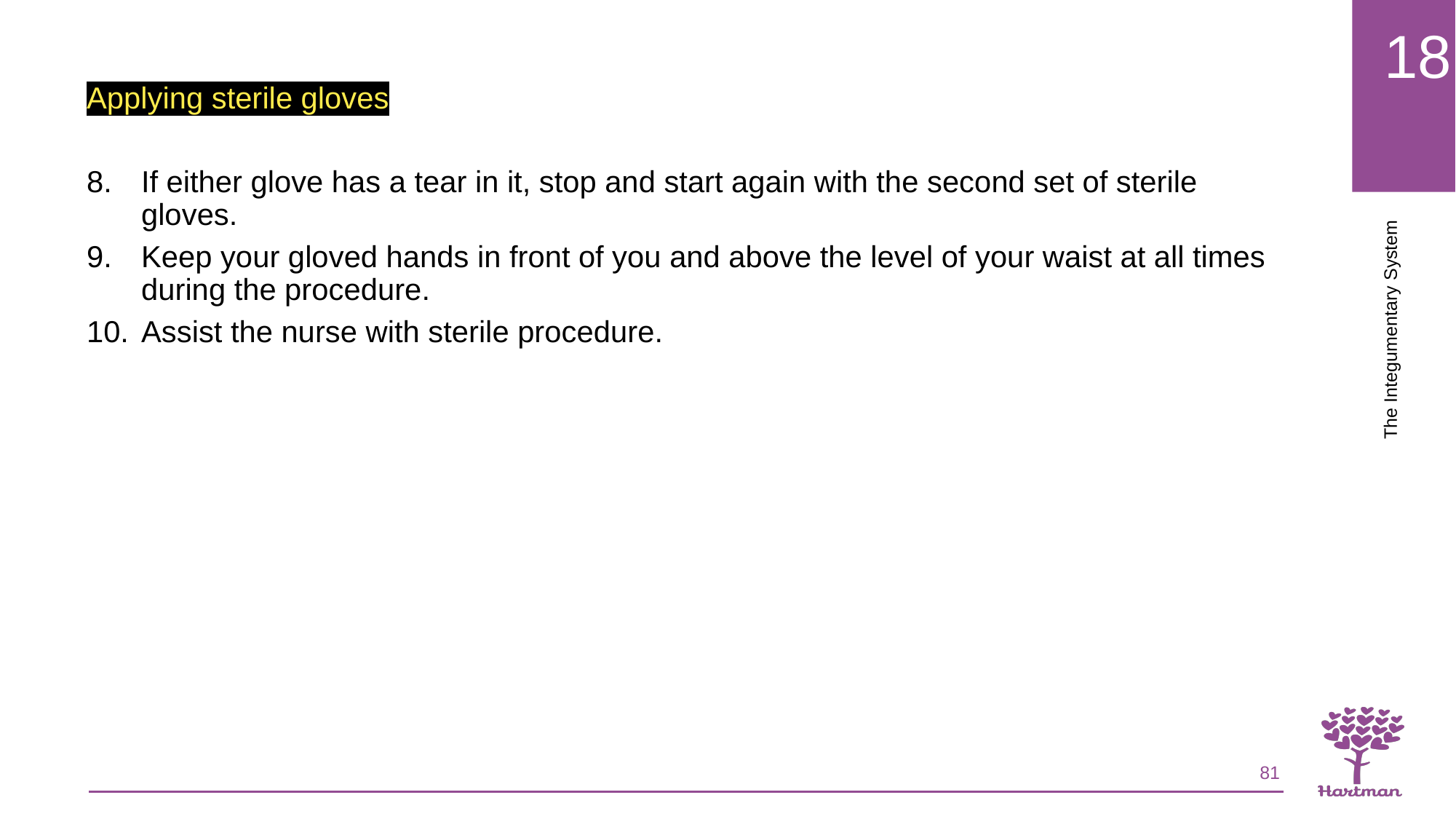

Applying sterile gloves

If either glove has a tear in it, stop and start again with the second set of sterile gloves.
Keep your gloved hands in front of you and above the level of your waist at all times during the procedure.
Assist the nurse with sterile procedure.

81